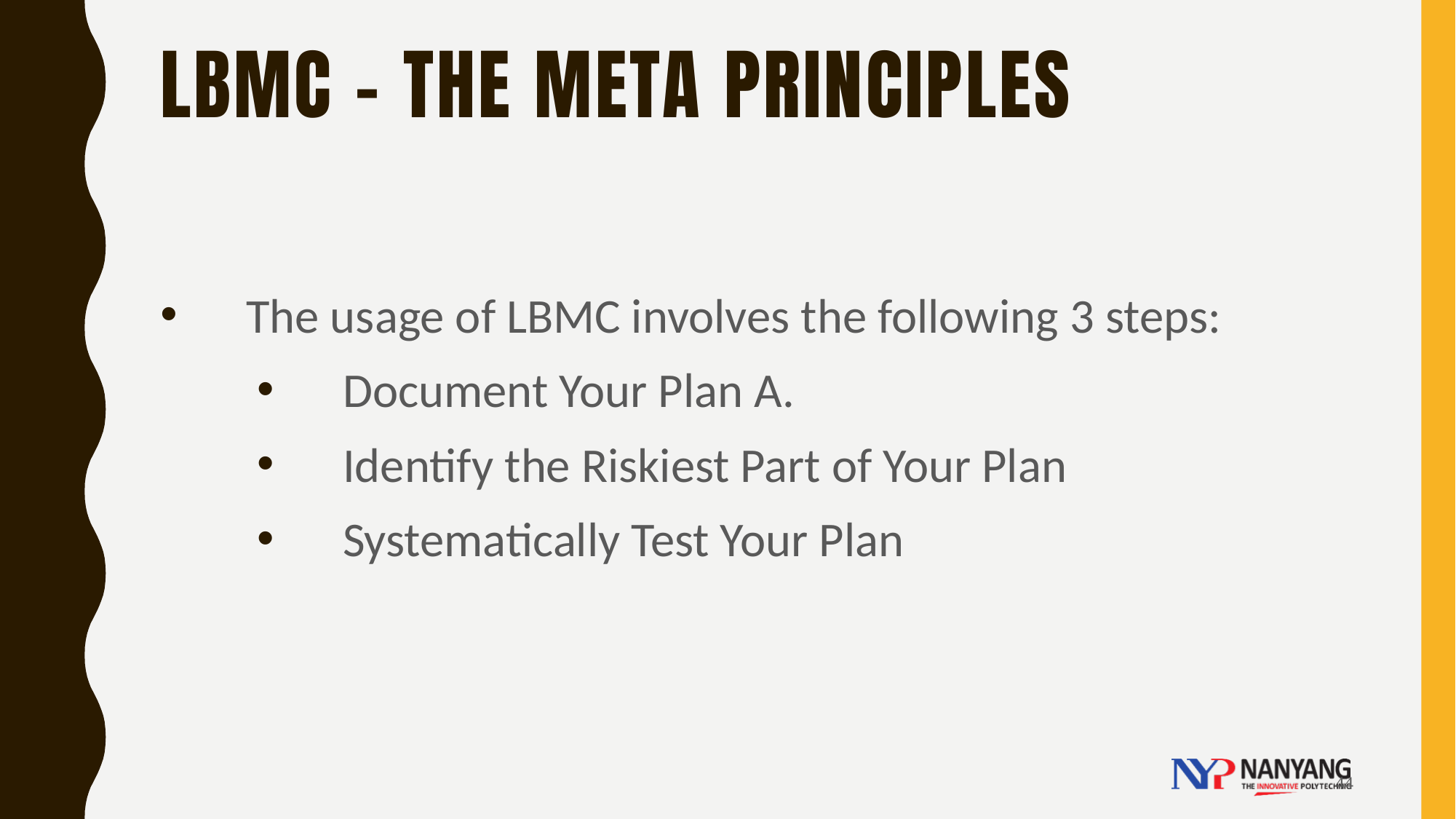

# LBMC – The Meta Principles
The usage of LBMC involves the following 3 steps:
Document Your Plan A.
Identify the Riskiest Part of Your Plan
Systematically Test Your Plan

44